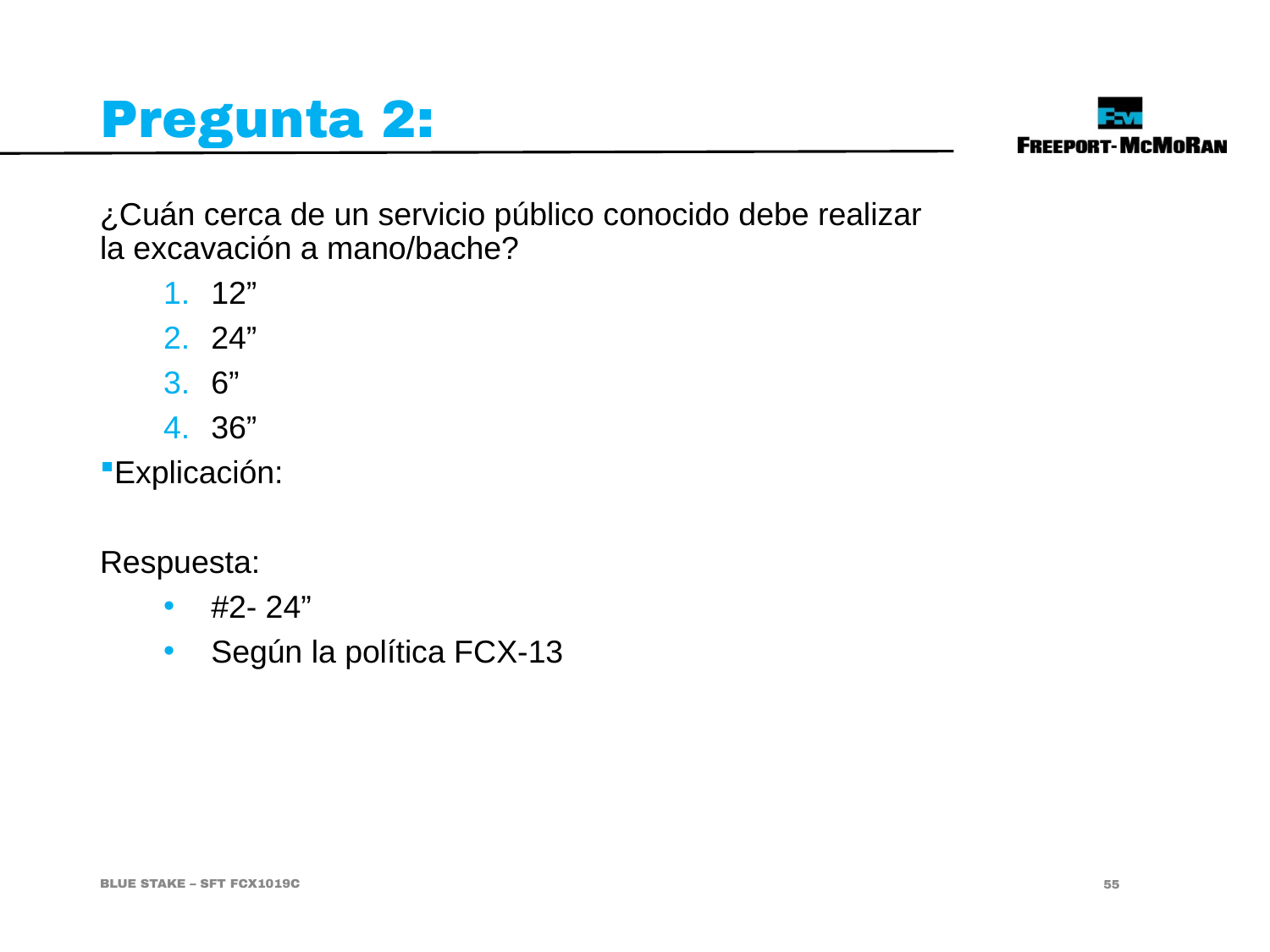

Pregunta 2:
¿Cuán cerca de un servicio público conocido debe realizar la excavación a mano/bache?
12”
24”
6”
36”
Explicación:

Respuesta:
#2- 24”
Según la política FCX-13
BLUE STAKE – SFT FCX1019C
55